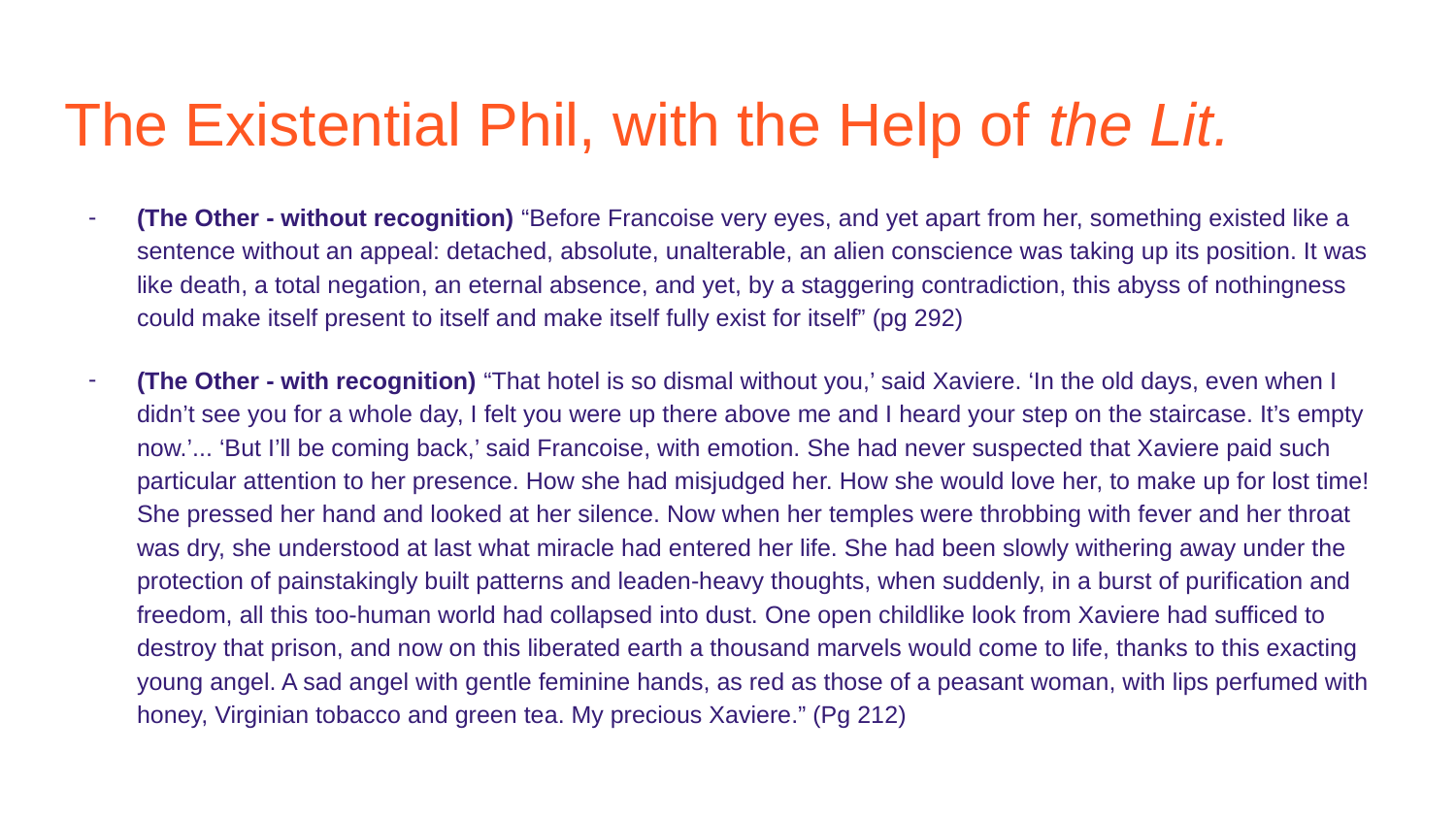

# The Existential Phil, with the Help of the Lit.
(The Other - without recognition) “Before Francoise very eyes, and yet apart from her, something existed like a sentence without an appeal: detached, absolute, unalterable, an alien conscience was taking up its position. It was like death, a total negation, an eternal absence, and yet, by a staggering contradiction, this abyss of nothingness could make itself present to itself and make itself fully exist for itself” (pg 292)
(The Other - with recognition) “That hotel is so dismal without you,’ said Xaviere. ‘In the old days, even when I didn’t see you for a whole day, I felt you were up there above me and I heard your step on the staircase. It’s empty now.’... ‘But I’ll be coming back,’ said Francoise, with emotion. She had never suspected that Xaviere paid such particular attention to her presence. How she had misjudged her. How she would love her, to make up for lost time! She pressed her hand and looked at her silence. Now when her temples were throbbing with fever and her throat was dry, she understood at last what miracle had entered her life. She had been slowly withering away under the protection of painstakingly built patterns and leaden-heavy thoughts, when suddenly, in a burst of purification and freedom, all this too-human world had collapsed into dust. One open childlike look from Xaviere had sufficed to destroy that prison, and now on this liberated earth a thousand marvels would come to life, thanks to this exacting young angel. A sad angel with gentle feminine hands, as red as those of a peasant woman, with lips perfumed with honey, Virginian tobacco and green tea. My precious Xaviere.” (Pg 212)